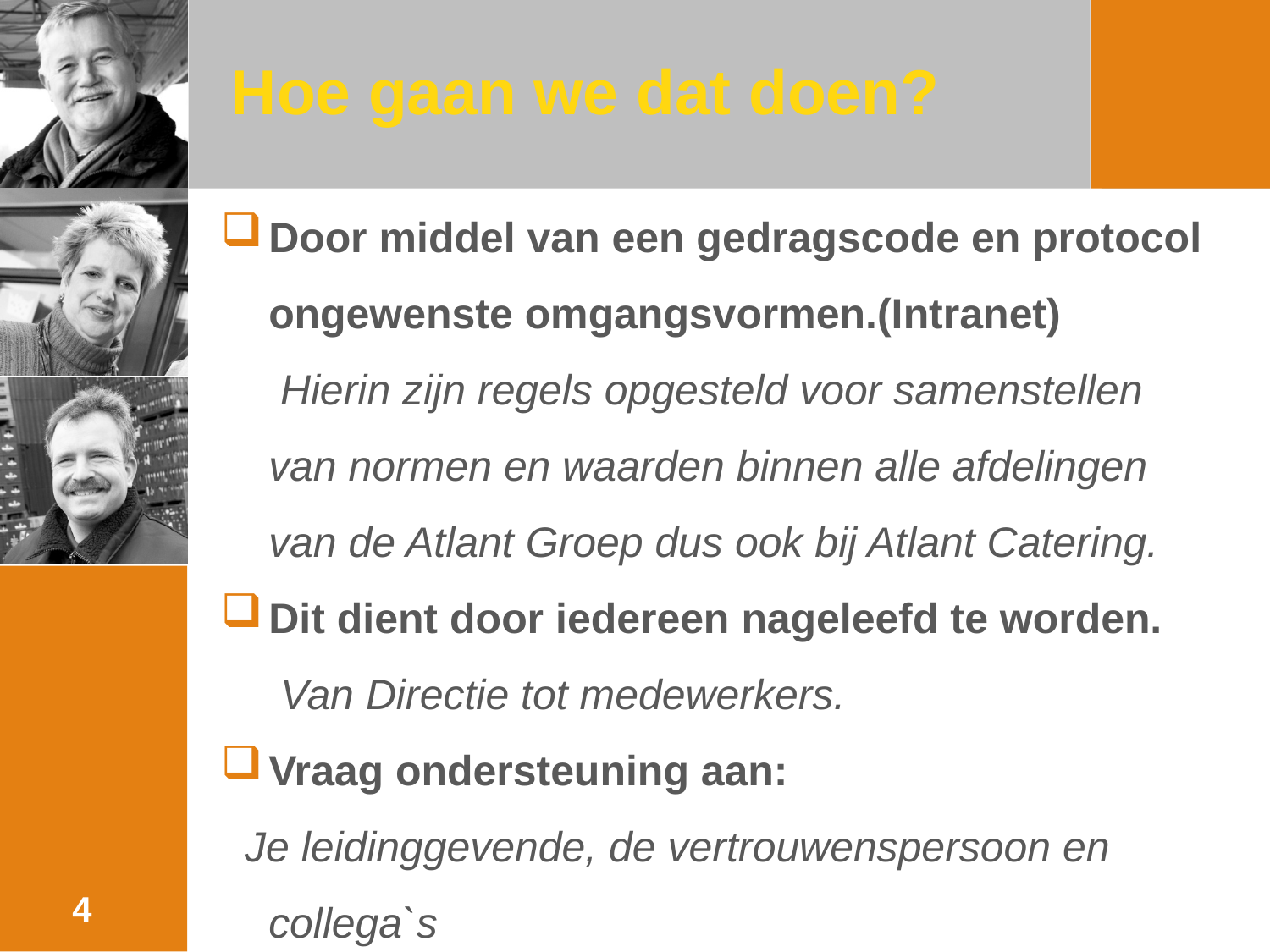

# Hoe gaan we dat doen?
Door middel van een gedragscode en protocol ongewenste omgangsvormen.(Intranet)
     Hierin zijn regels opgesteld voor samenstellen van normen en waarden binnen alle afdelingen van de Atlant Groep dus ook bij Atlant Catering.
Dit dient door iedereen nageleefd te worden.
     Van Directie tot medewerkers.
Vraag ondersteuning aan:
  Je leidinggevende, de vertrouwenspersoon en collega`s
4